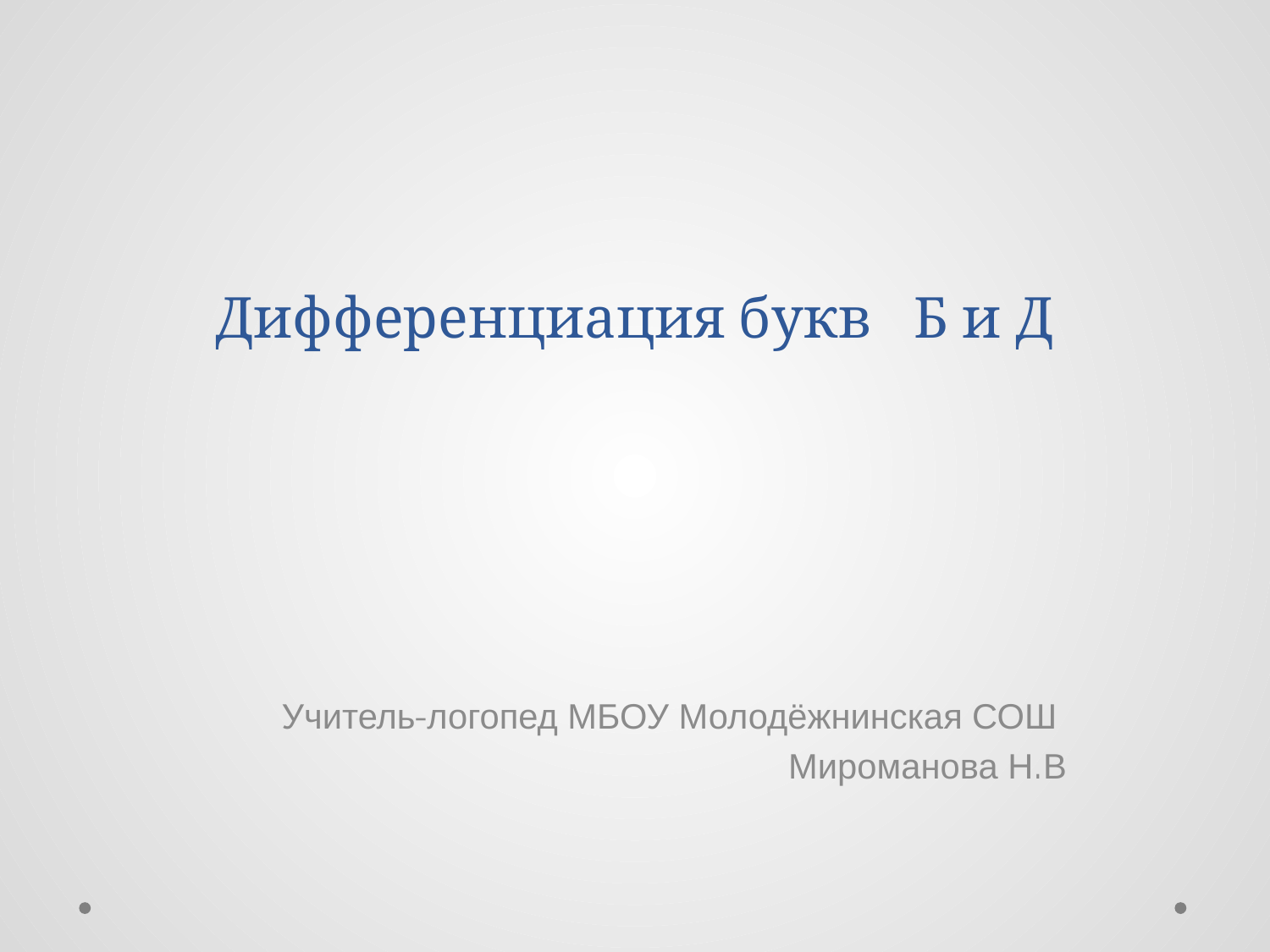

# Дифференциация букв   Б и Д
Учитель-логопед МБОУ Молодёжнинская СОШ
Мироманова Н.В